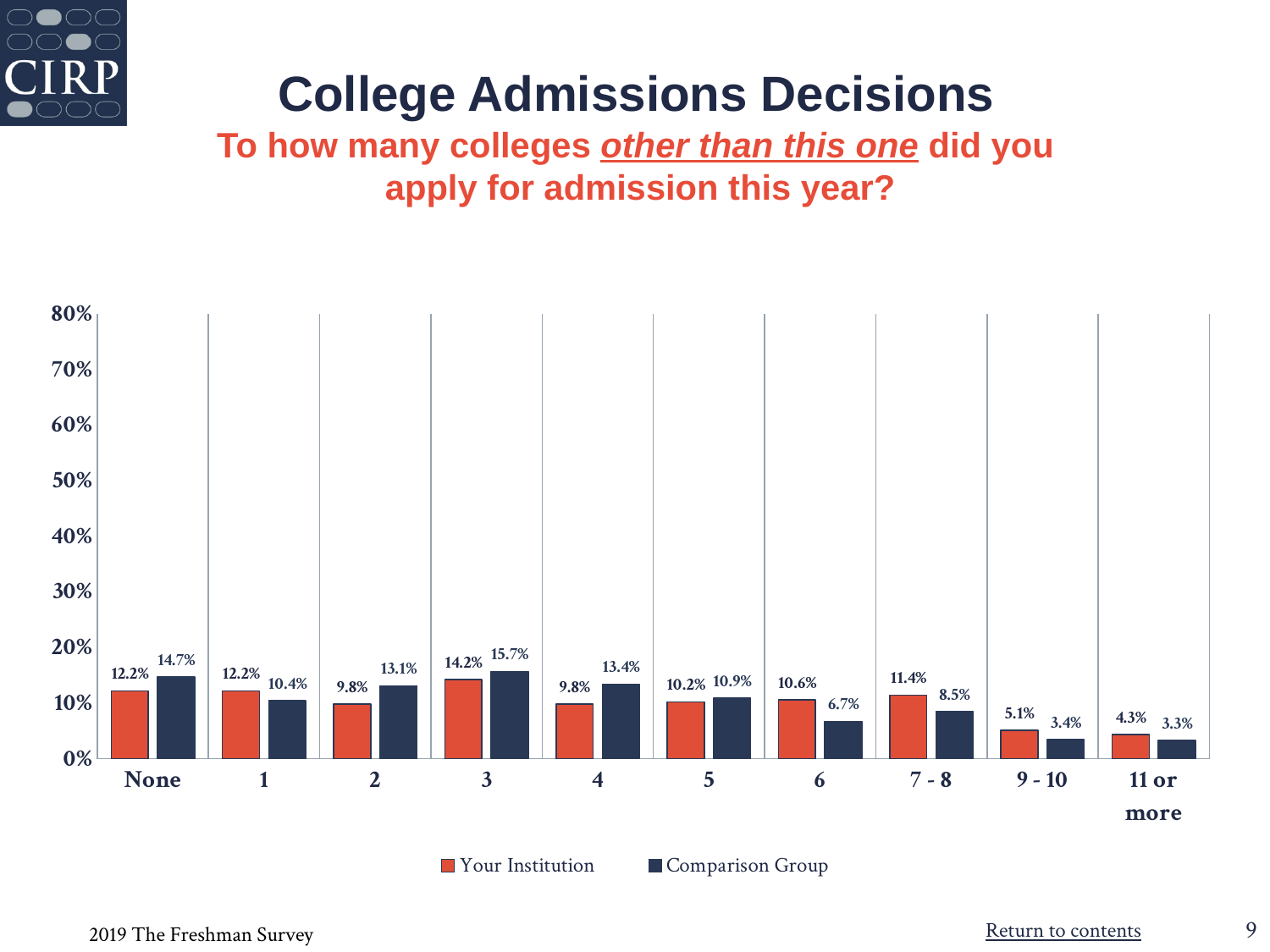

# College Admissions Decisions
To how many colleges other than this one did you
apply for admission this year?

### Chart: Sex

| Category |
|---|

### Chart

| Category | Your Institution | Comparison Group |
|---|---|---|
| None | 0.122 | 0.147 |
| 1 | 0.122 | 0.104 |
| 2 | 0.098 | 0.131 |
| 3 | 0.142 | 0.157 |
| 4 | 0.098 | 0.134 |
| 5 | 0.102 | 0.109 |
| 6 | 0.106 | 0.067 |
| 7 - 8 | 0.114 | 0.085 |
| 9 - 10 | 0.051 | 0.034 |
| 11 or more | 0.043 | 0.033 |
2019 The Freshman Survey
Return to contents
9